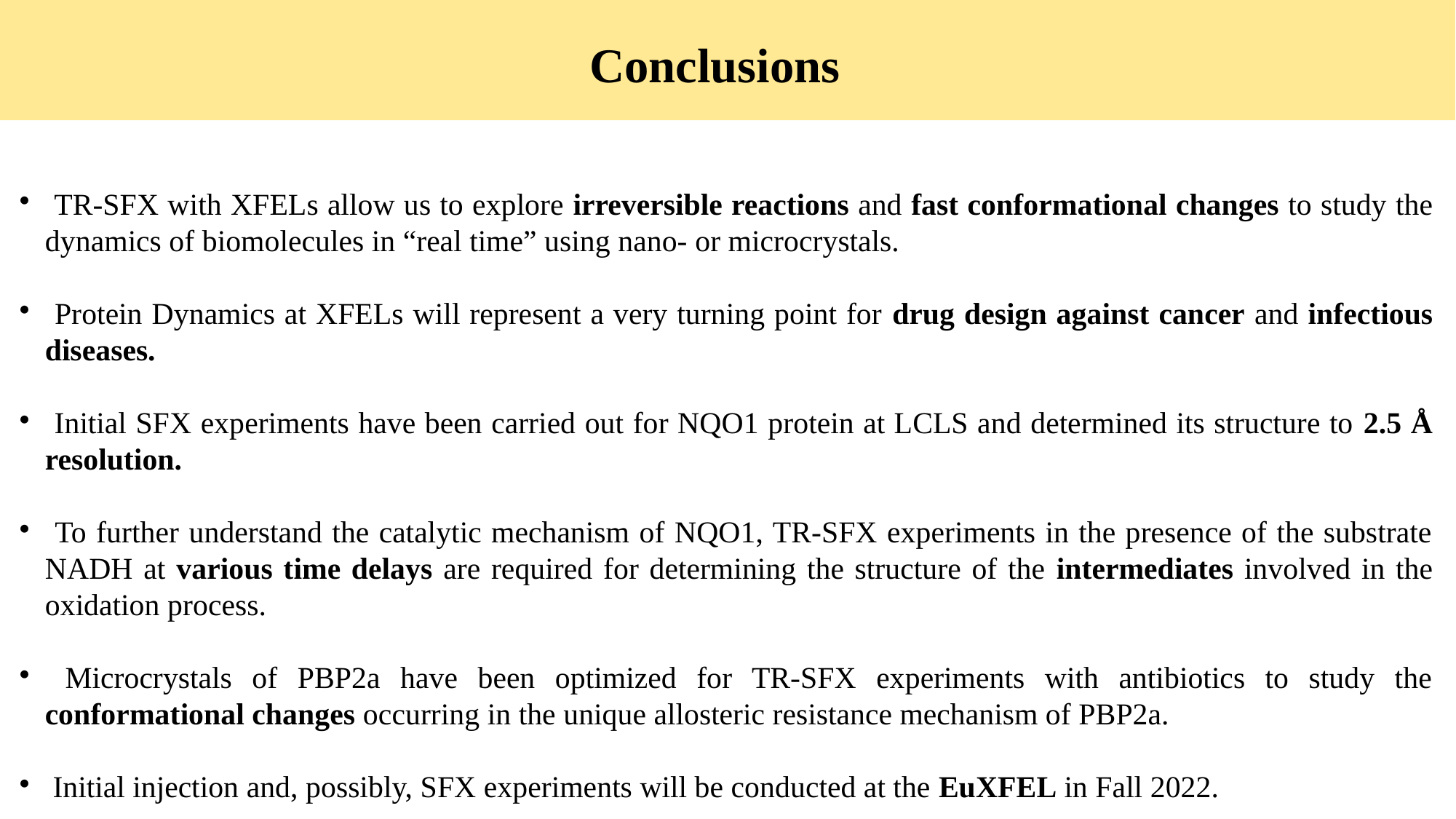

Conclusions

 TR-SFX with XFELs allow us to explore irreversible reactions and fast conformational changes to study the dynamics of biomolecules in “real time” using nano- or microcrystals.

 Protein Dynamics at XFELs will represent a very turning point for drug design against cancer and infectious diseases.

 Initial SFX experiments have been carried out for NQO1 protein at LCLS and determined its structure to 2.5 Å resolution.

 To further understand the catalytic mechanism of NQO1, TR-SFX experiments in the presence of the substrate NADH at various time delays are required for determining the structure of the intermediates involved in the oxidation process.

 Microcrystals of PBP2a have been optimized for TR-SFX experiments with antibiotics to study the conformational changes occurring in the unique allosteric resistance mechanism of PBP2a.

 Initial injection and, possibly, SFX experiments will be conducted at the EuXFEL in Fall 2022.